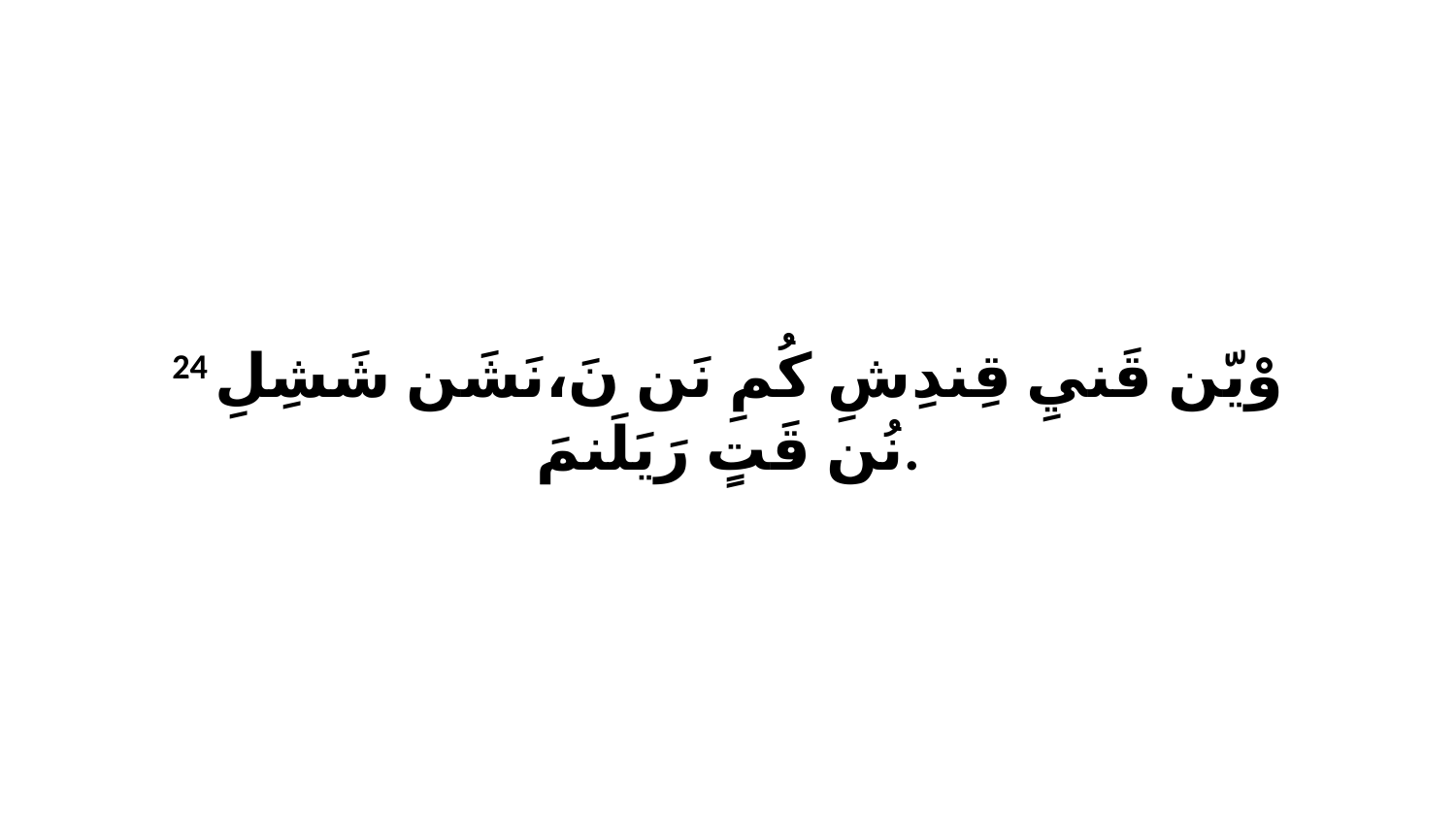

24 وْيّن قَنيِ قِندِشِ كُمِ نَن نَ،نَشَن شَشِلِ نُن قَتٍ رَيَلَنمَ.